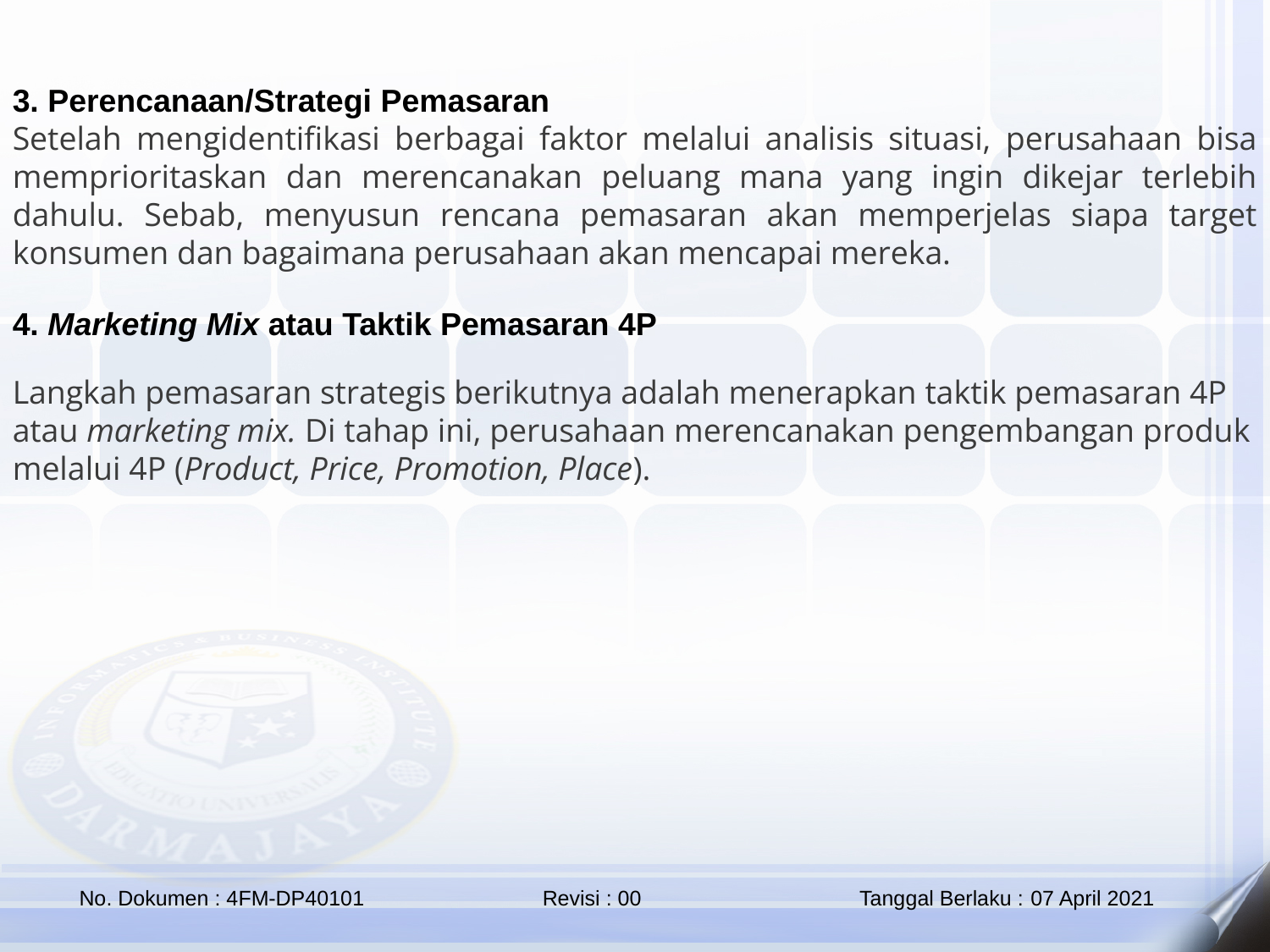

3. Perencanaan/Strategi Pemasaran
Setelah mengidentifikasi berbagai faktor melalui analisis situasi, perusahaan bisa memprioritaskan dan merencanakan peluang mana yang ingin dikejar terlebih dahulu. Sebab, menyusun rencana pemasaran akan memperjelas siapa target konsumen dan bagaimana perusahaan akan mencapai mereka.
4. Marketing Mix atau Taktik Pemasaran 4P
Langkah pemasaran strategis berikutnya adalah menerapkan taktik pemasaran 4P atau marketing mix. Di tahap ini, perusahaan merencanakan pengembangan produk melalui 4P (Product, Price, Promotion, Place).